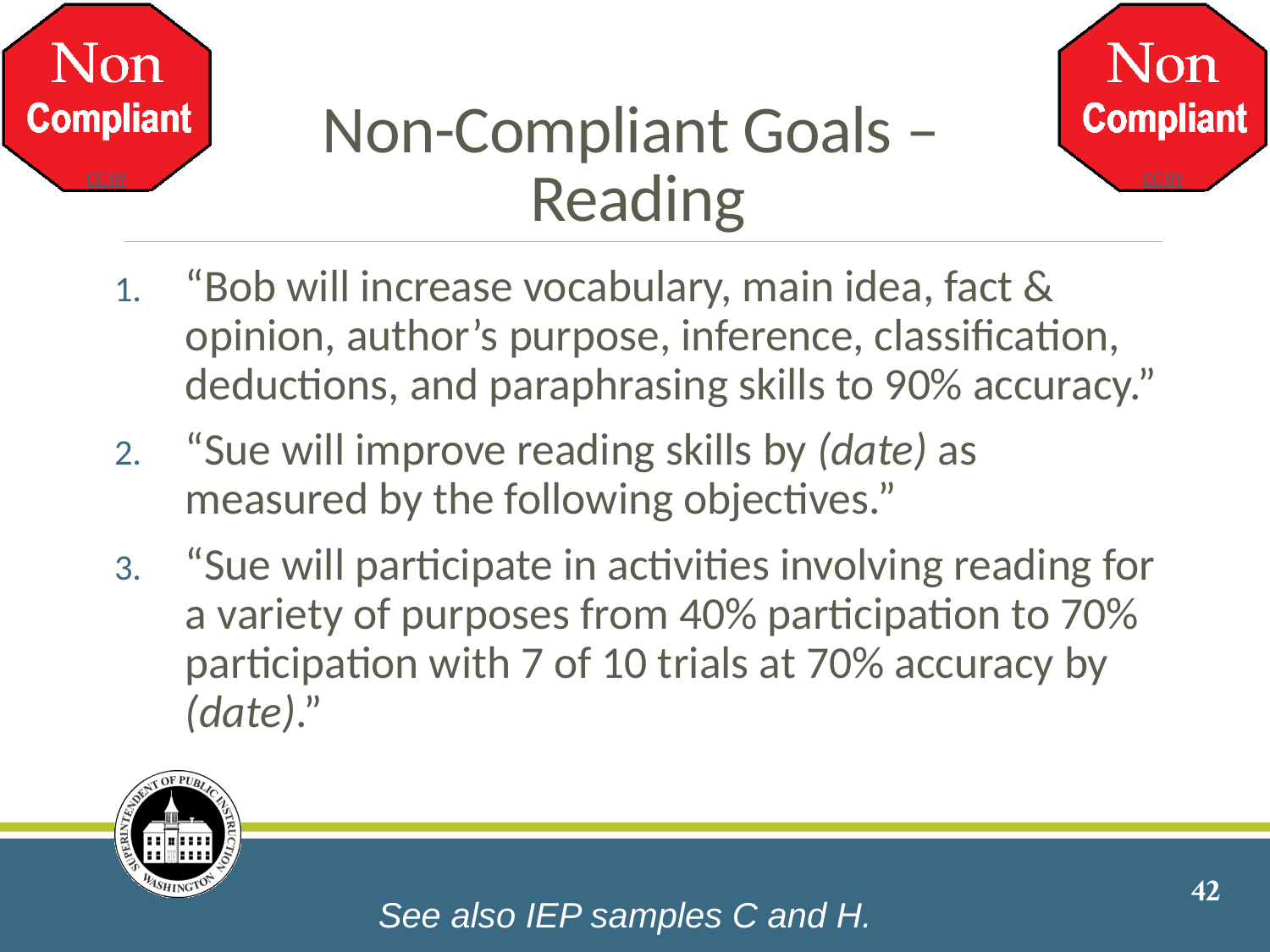

# Non-Compliant Goals – Reading
“Bob will increase vocabulary, main idea, fact & opinion, author’s purpose, inference, classification, deductions, and paraphrasing skills to 90% accuracy.”
“Sue will improve reading skills by (date) as measured by the following objectives.”
“Sue will participate in activities involving reading for a variety of purposes from 40% participation to 70% participation with 7 of 10 trials at 70% accuracy by (date).”
42
See also IEP samples C and H.